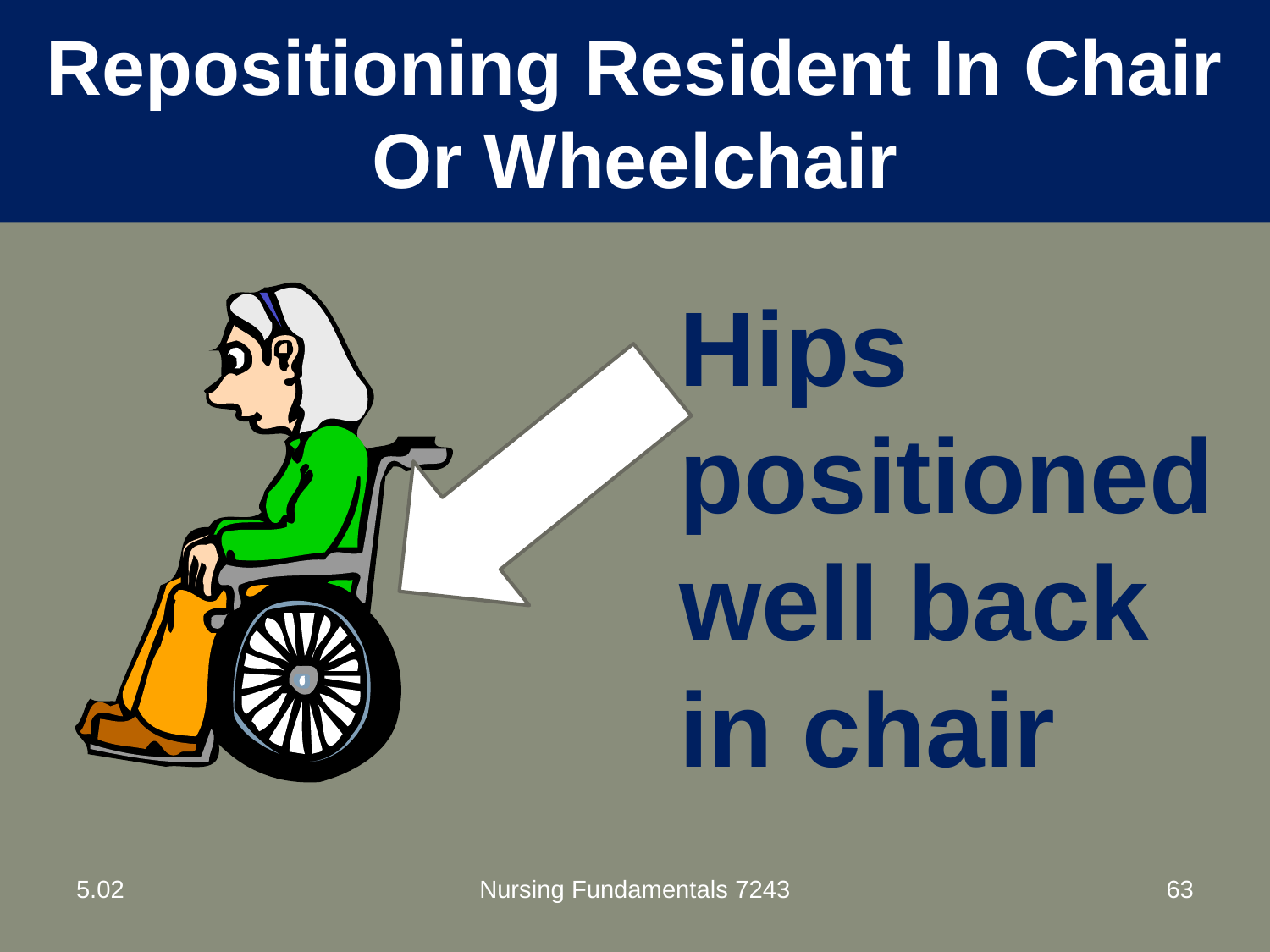

# Repositioning Resident In Chair Or Wheelchair

Hips positioned well back in chair

5.02
Nursing Fundamentals 7243
63